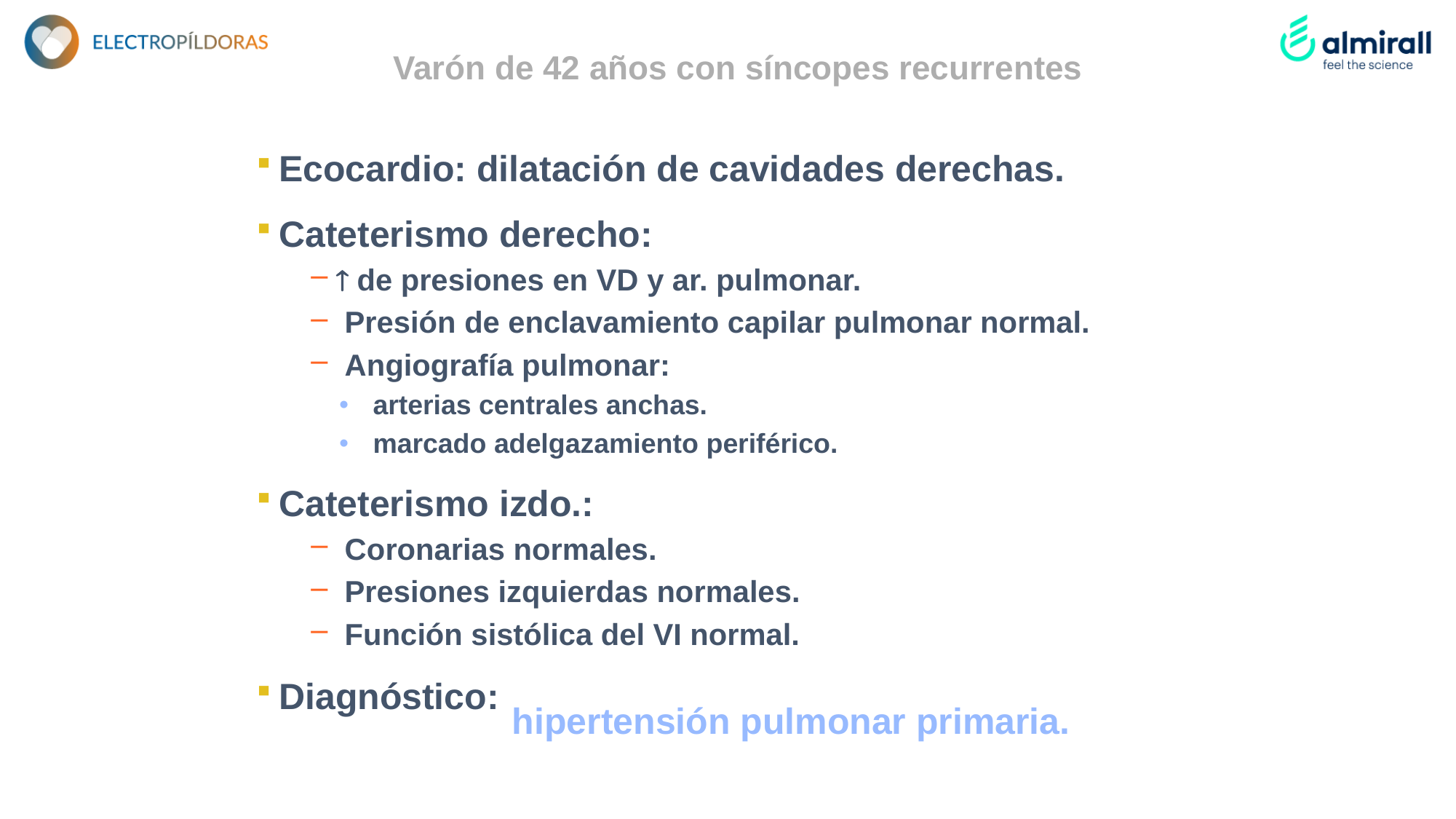

Varón de 42 años con síncopes recurrentes
Ecocardio: dilatación de cavidades derechas.
Cateterismo derecho:
↑ de presiones en VD y ar. pulmonar.
 Presión de enclavamiento capilar pulmonar normal.
 Angiografía pulmonar:
 arterias centrales anchas.
 marcado adelgazamiento periférico.
Cateterismo izdo.:
 Coronarias normales.
 Presiones izquierdas normales.
 Función sistólica del VI normal.
Diagnóstico:
hipertensión pulmonar primaria.